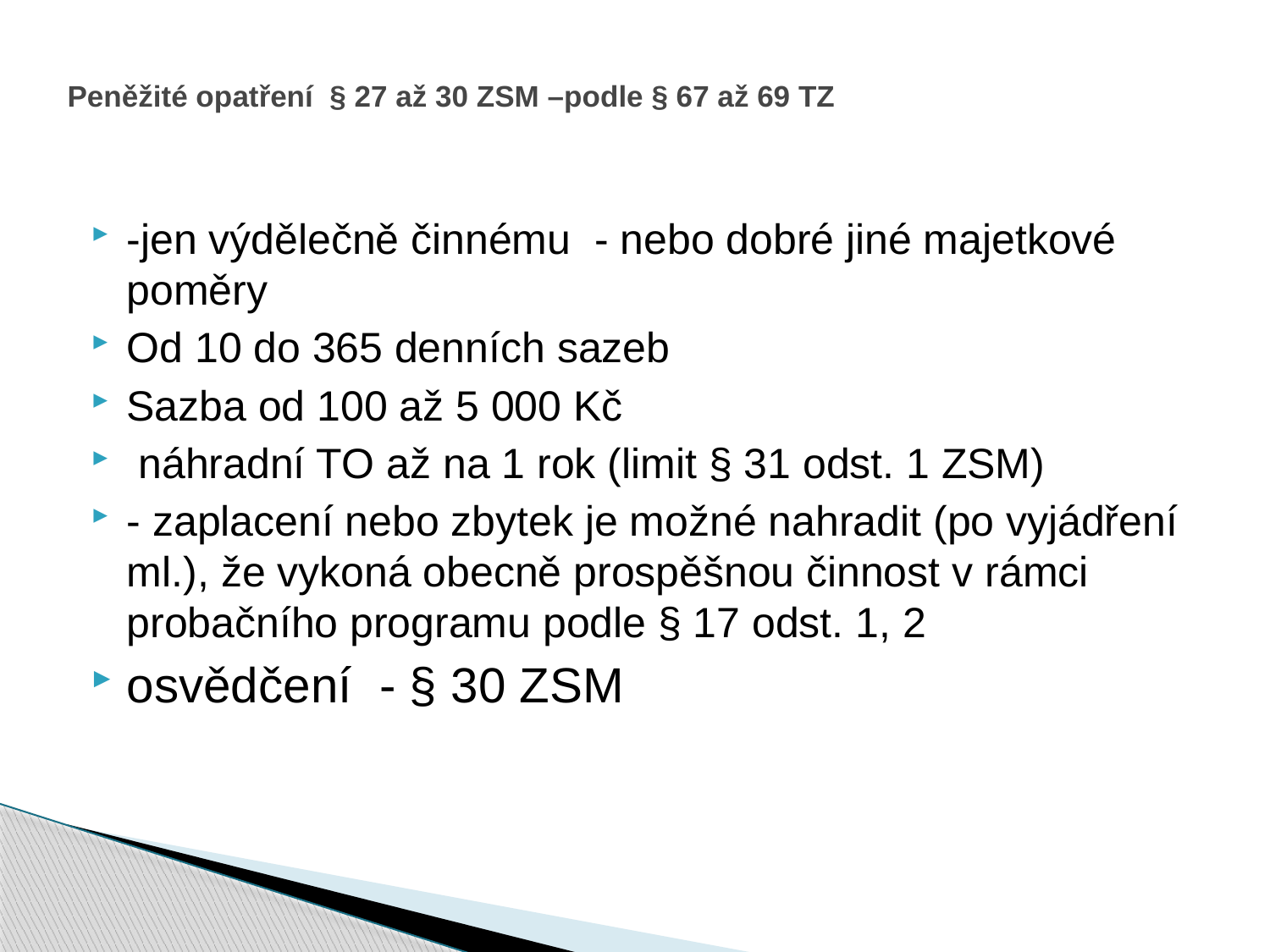

# Peněžité opatření  § 27 až 30 ZSM –podle § 67 až 69 TZ
-jen výdělečně činnému  - nebo dobré jiné majetkové poměry
Od 10 do 365 denních sazeb
Sazba od 100 až 5 000 Kč
 náhradní TO až na 1 rok (limit § 31 odst. 1 ZSM)
- zaplacení nebo zbytek je možné nahradit (po vyjádření ml.), že vykoná obecně prospěšnou činnost v rámci probačního programu podle § 17 odst. 1, 2
osvědčení  - § 30 ZSM